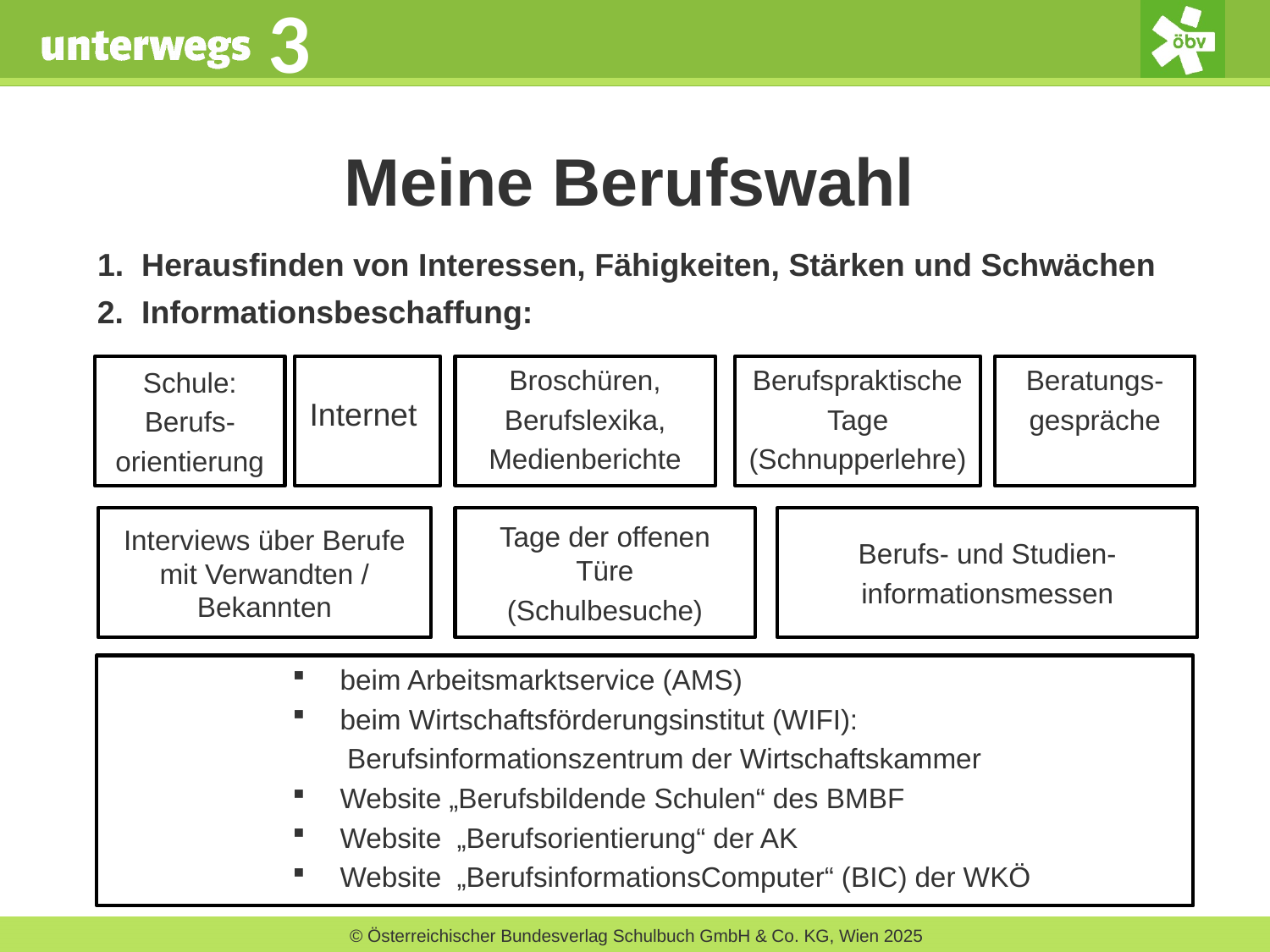

# Meine Berufswahl
1.  Herausfinden von Interessen, Fähigkeiten, Stärken und Schwächen
2.  Informationsbeschaffung:
Schule:
Berufs-
orientierung

Internet
Broschüren,
Berufslexika,
Medienberichte
Berufspraktische
Tage
(Schnupperlehre)
Beratungs-
gespräche
Interviews über Berufe mit Verwandten / Bekannten
Tage der offenen Türe
(Schulbesuche)
Berufs- und Studien-
informationsmessen

beim Arbeitsmarktservice (AMS)
beim Wirtschaftsförderungsinstitut (WIFI):
       Berufsinformationszentrum der Wirtschaftskammer
Website „Berufsbildende Schulen“ des BMBF
Website  „Berufsorientierung“ der AK
Website  „BerufsinformationsComputer“ (BIC) der WKÖ